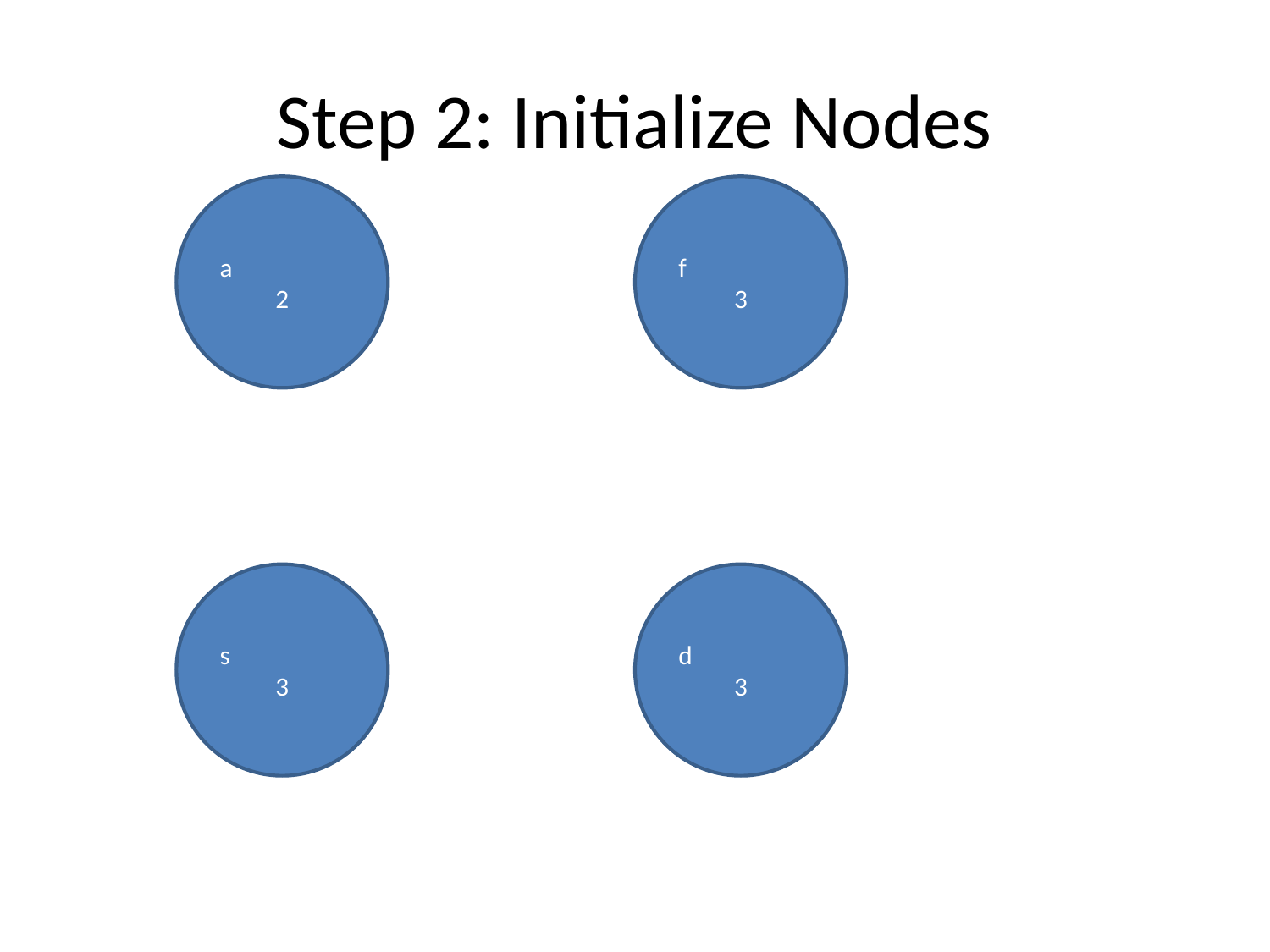

# Step 2: Initialize Nodes
a
2
f
3
s
3
d
3